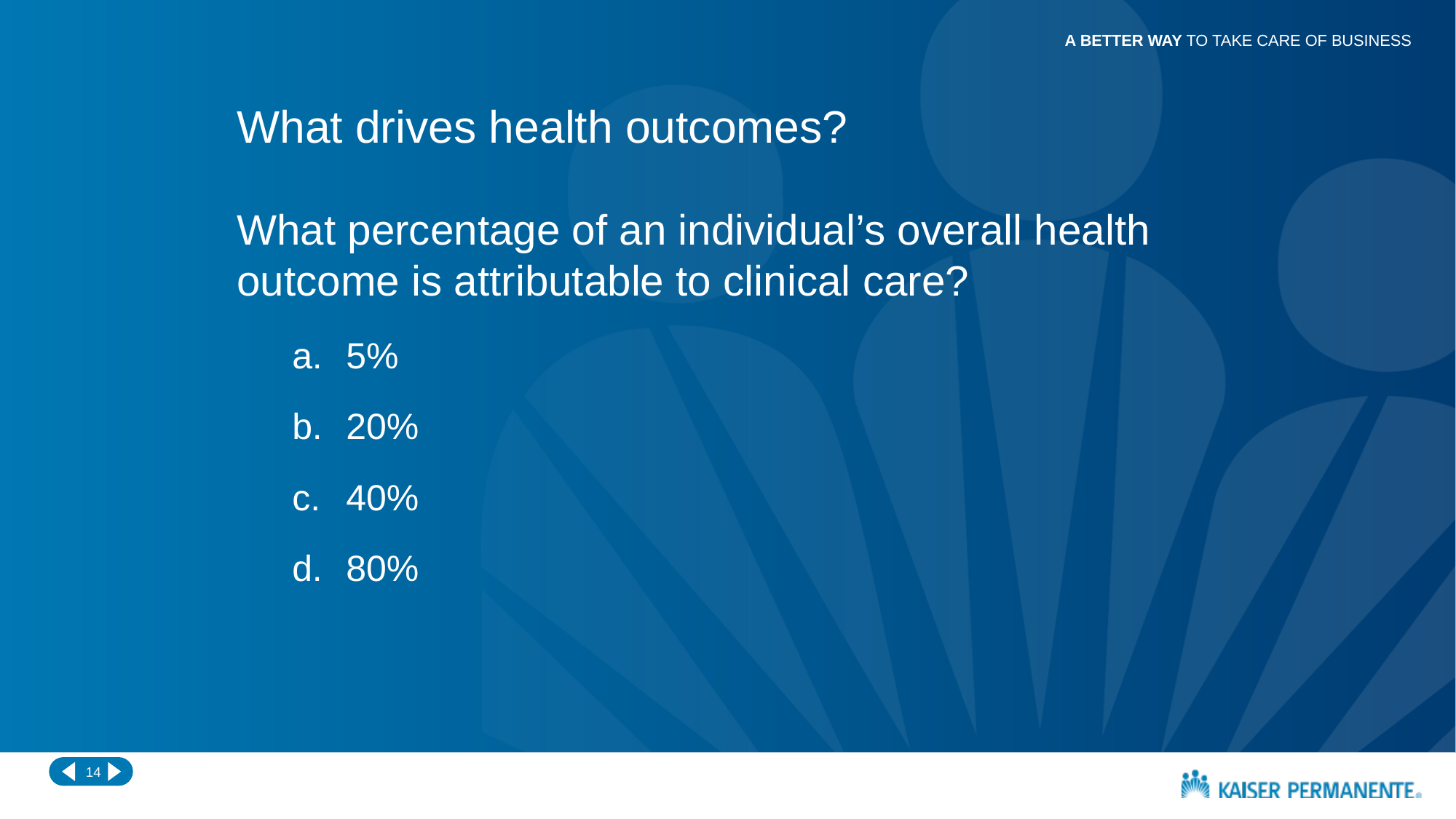

A BETTER WAY TO TAKE CARE OF BUSINESS
What drives health outcomes?

What percentage of an individual’s overall health outcome is attributable to clinical care?
5%
20%
40%
80%

14